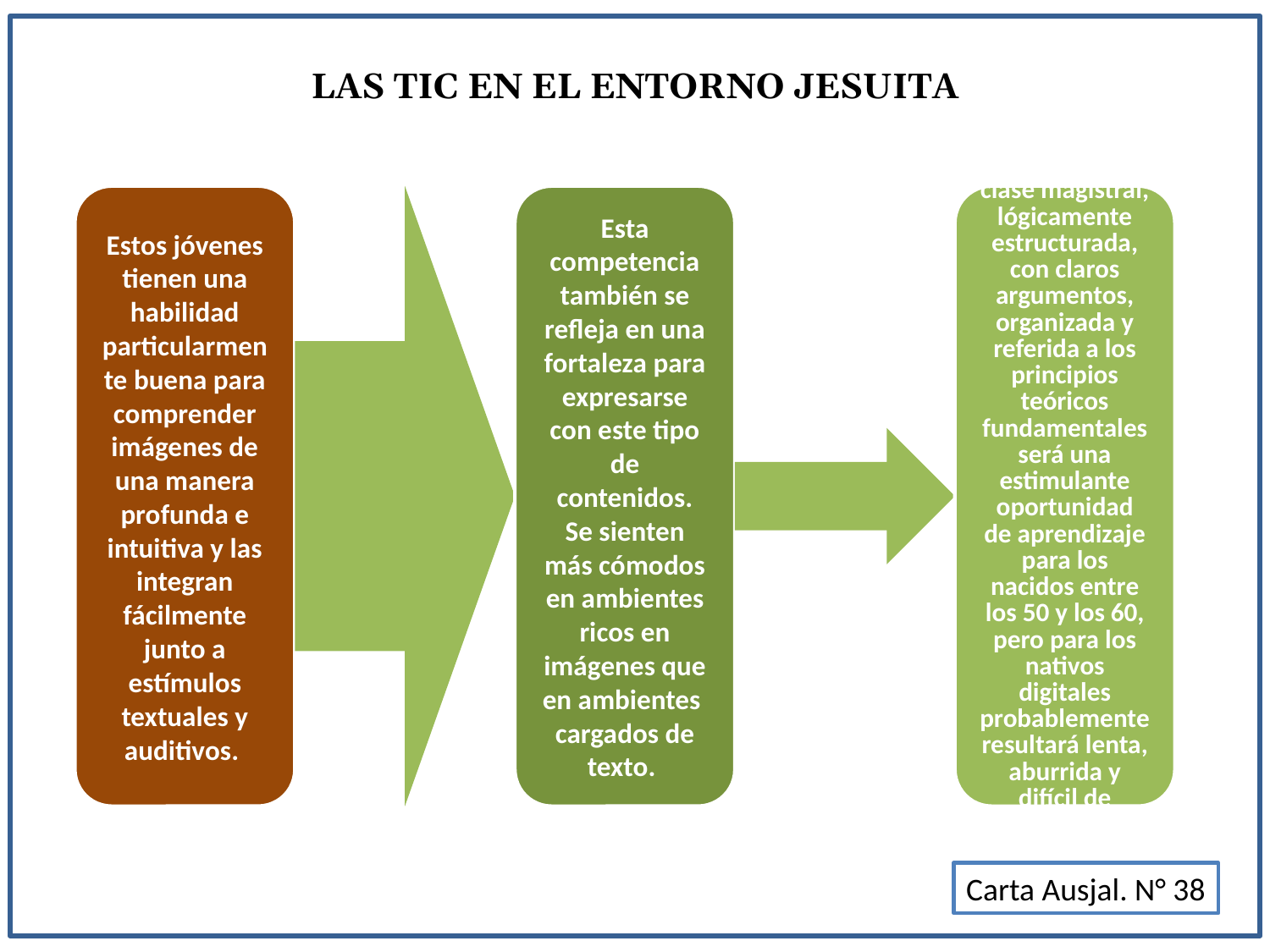

Las TIC en el Entorno Jesuita

Estos jóvenes tienen una habilidad particularmente buena para comprender imágenes de una manera profunda e intuitiva y las integran fácilmente junto a estímulos textuales y auditivos.
Esta competencia también se refleja en una fortaleza para expresarse con este tipo de contenidos. Se sienten más cómodos en ambientes ricos en imágenes que en ambientes  cargados de texto.
Una buena clase magistral, lógicamente estructurada, con claros argumentos, organizada y referida a los principios teóricos fundamentales será una estimulante oportunidad de aprendizaje para los nacidos entre los 50 y los 60, pero para los nativos digitales probablemente resultará lenta, aburrida y difícil de comprender.

Carta Ausjal. N° 38